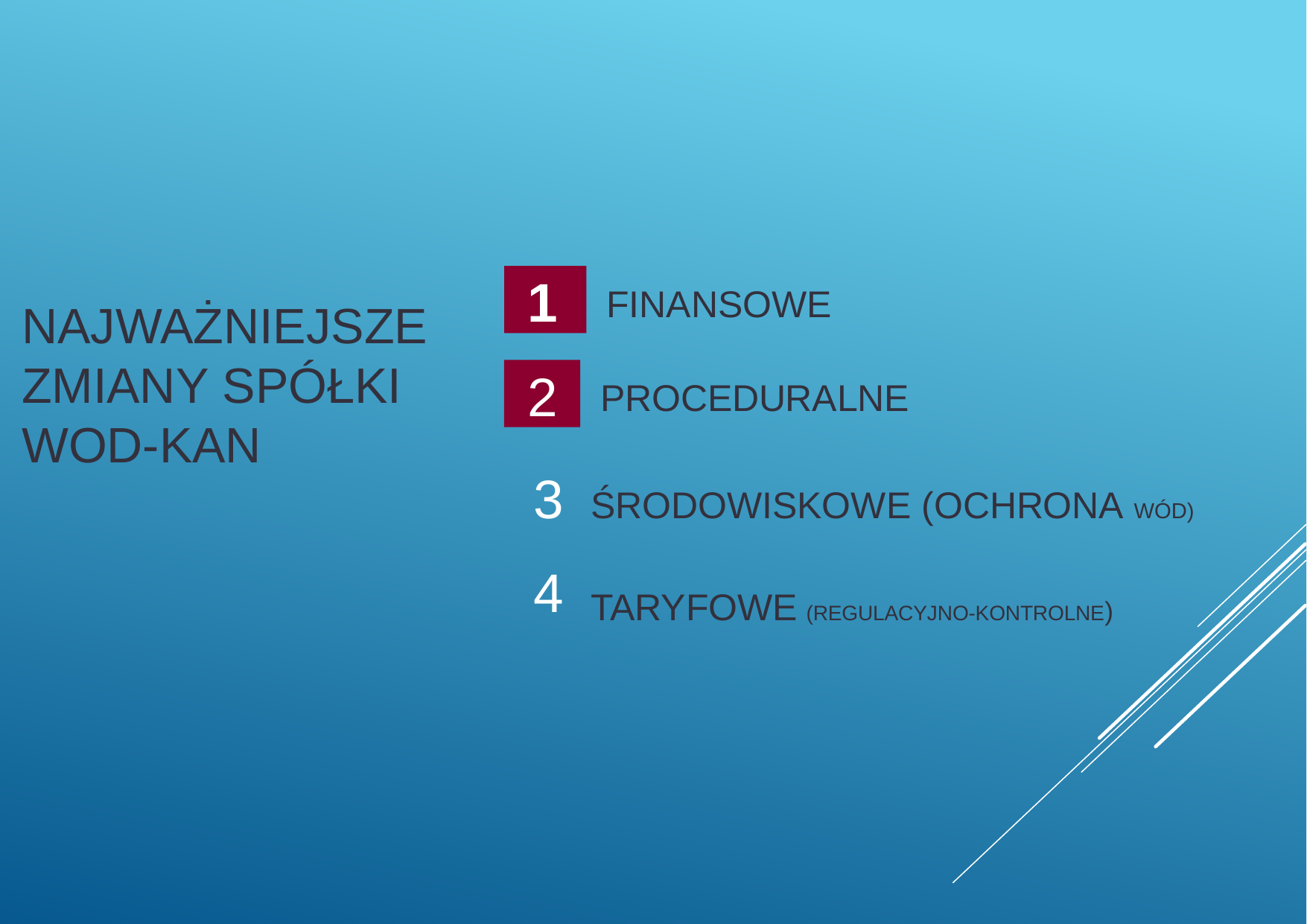

1
FINANSOWE
NAJWAŻNIEJSZE ZMIANY SPÓŁKI WOD-KAN

2
PROCEDURALNE
3
4
ŚRODOWISKOWE (OCHRONA WÓD)
TARYFOWE (REGULACYJNO-KONTROLNE)